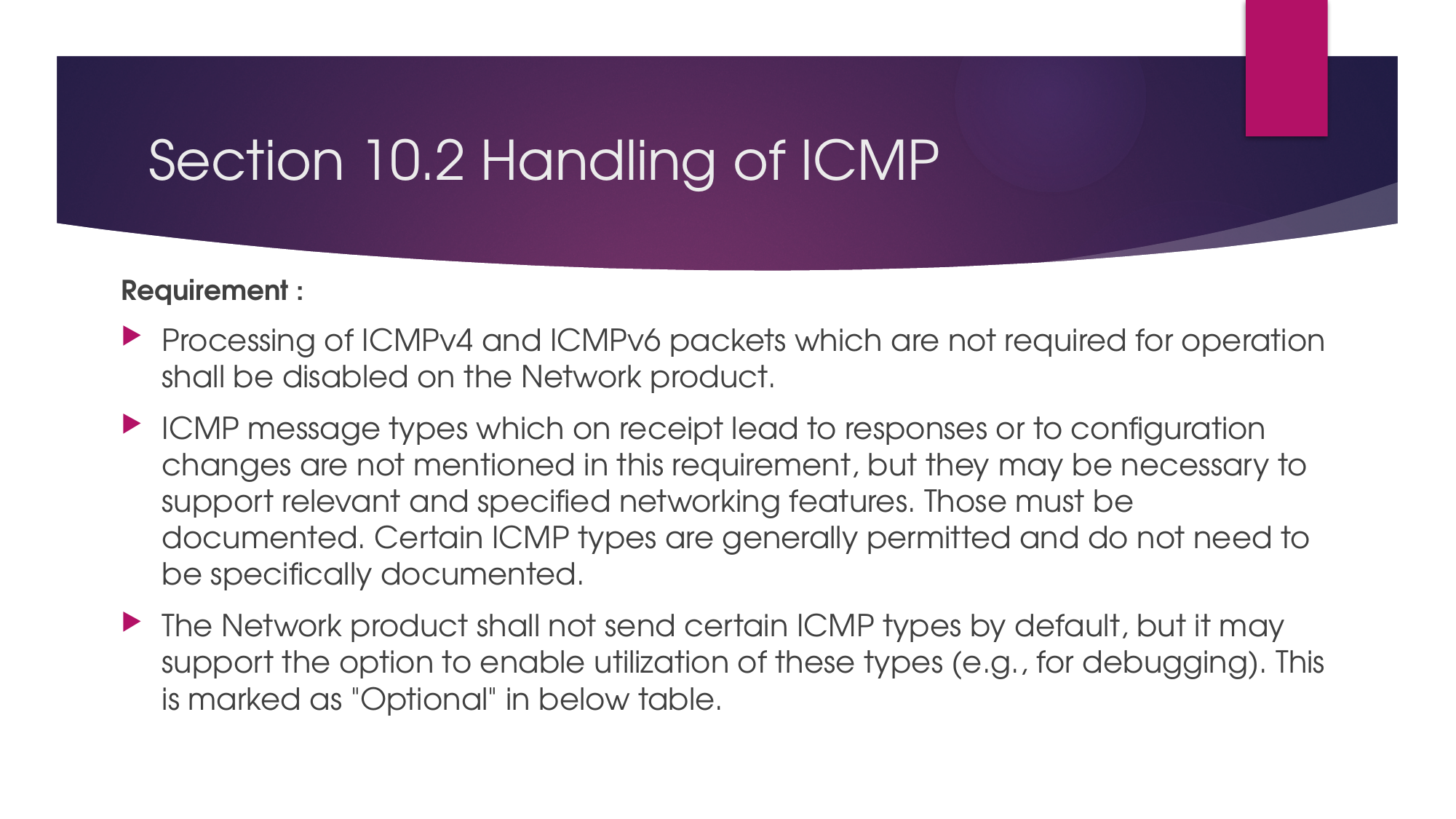

# Section 10.2 Handling of ICMP
Requirement :
Processing of ICMPv4 and ICMPv6 packets which are not required for operation shall be disabled on the Network product.
ICMP message types which on receipt lead to responses or to configuration changes are not mentioned in this requirement, but they may be necessary to support relevant and specified networking features. Those must be documented. Certain ICMP types are generally permitted and do not need to be specifically documented.
The Network product shall not send certain ICMP types by default, but it may support the option to enable utilization of these types (e.g., for debugging). This is marked as "Optional" in below table.